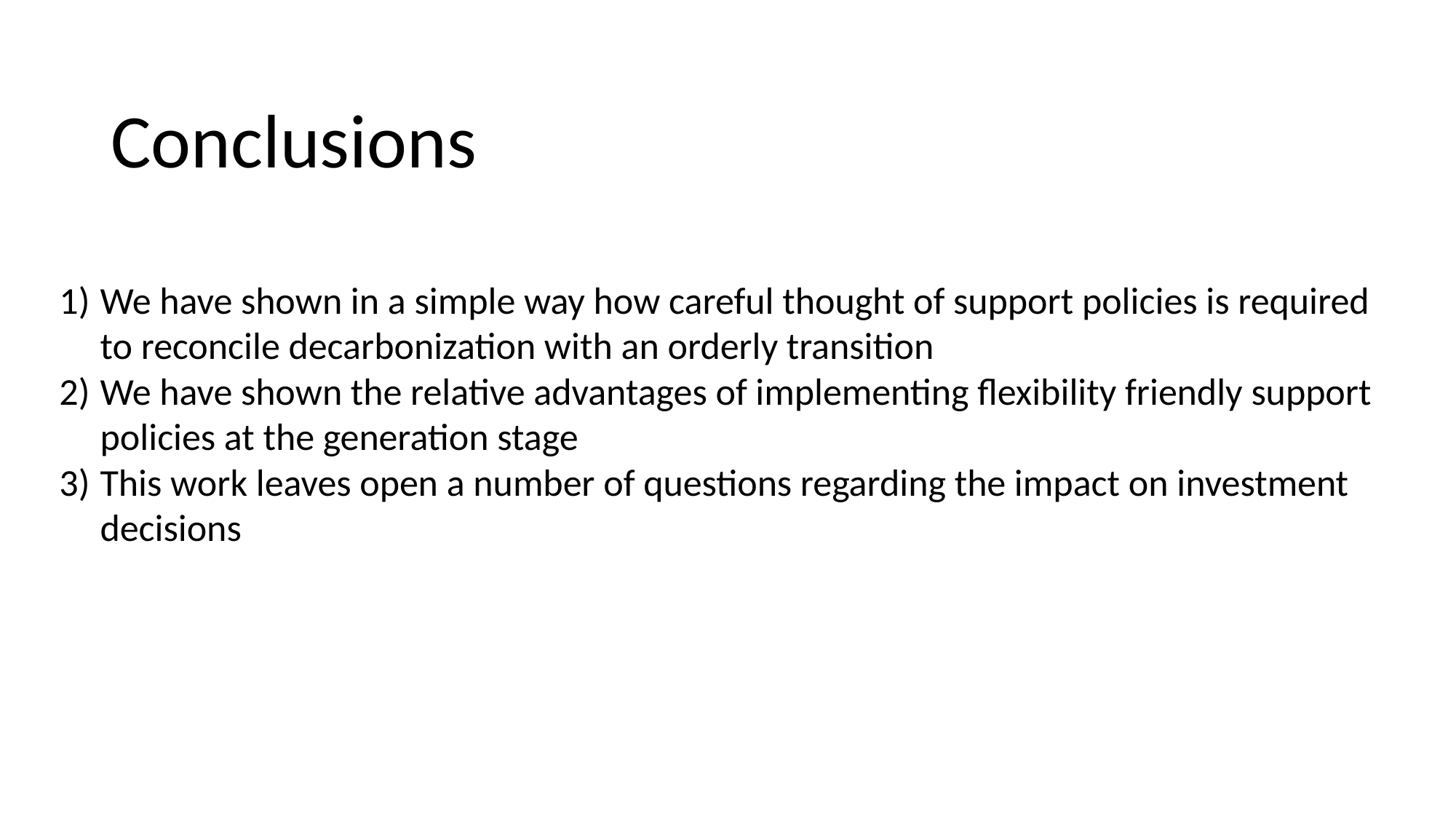

# Conclusions

We have shown in a simple way how careful thought of support policies is required to reconcile decarbonization with an orderly transition
We have shown the relative advantages of implementing flexibility friendly support policies at the generation stage
This work leaves open a number of questions regarding the impact on investment decisions
23